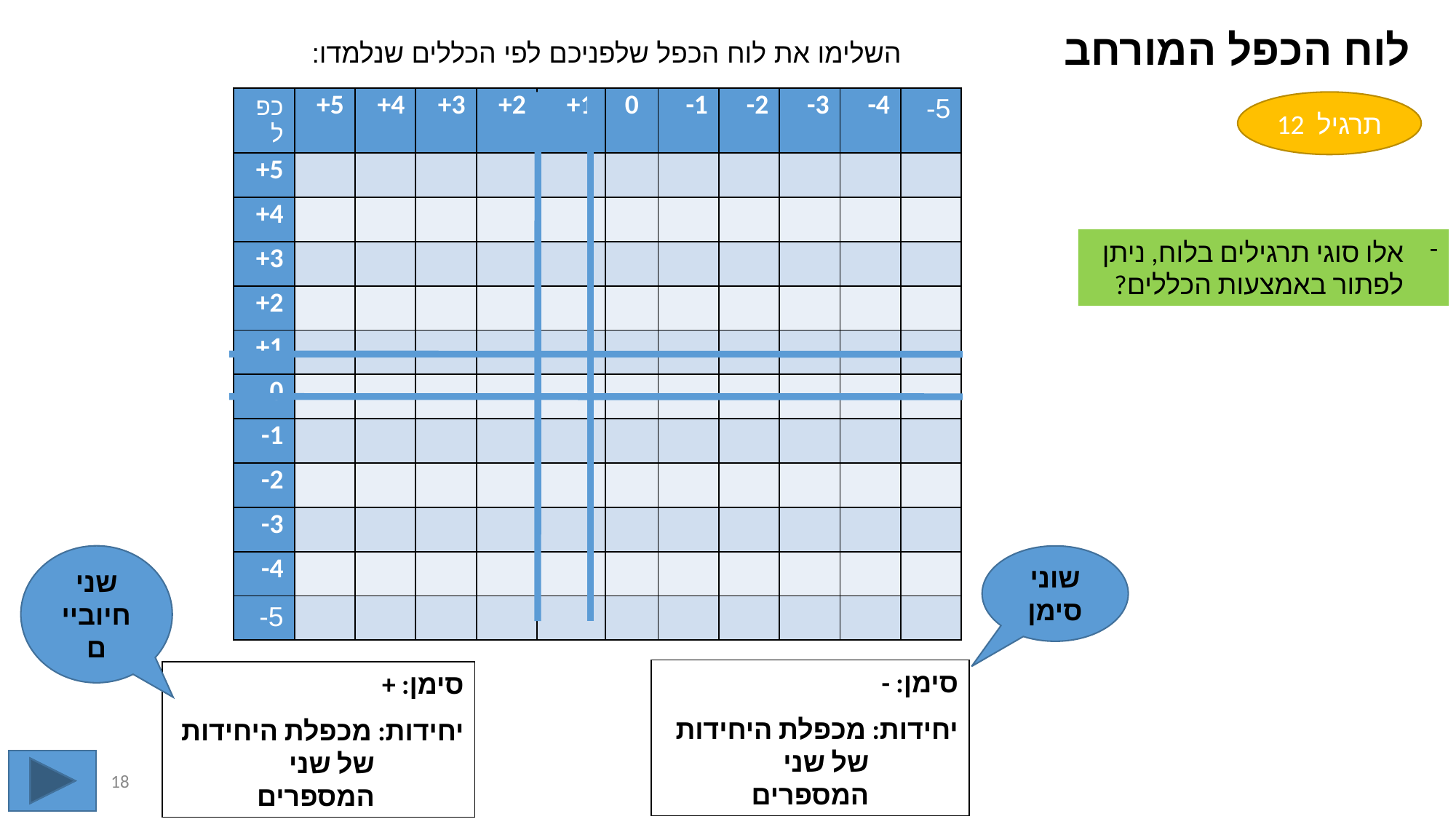

לוח הכפל המורחב
השלימו את לוח הכפל שלפניכם לפי הכללים שנלמדו:

| כפל | 5+ | 4+ | 3+ | 2+ | 1+ | 0 | 1- | 2- | 3- | 4- | 5- |
| --- | --- | --- | --- | --- | --- | --- | --- | --- | --- | --- | --- |
| 5+ |  |  |  |  |  |  |  |  |  |  |  |
| 4+ |  |  |  |  |  |  |  |  |  |  |  |
| 3+ |  |  |  |  |  |  |  |  |  |  |  |
| 2+ |  |  |  |  |  |  |  |  |  |  |  |
| 1+ |  |  |  |  |  |  |  |  |  |  |  |
| 0 |  |  |  |  |  |  |  |  |  |  |  |
| 1- |  |  |  |  |  |  |  |  |  |  |  |
| 2- |  |  |  |  |  |  |  |  |  |  |  |
| 3- |  |  |  |  |  |  |  |  |  |  |  |
| 4- |  |  |  |  |  |  |  |  |  |  |  |
| 5- |  |  |  |  |  |  |  |  |  |  |  |
תרגיל  12
אלו סוגי תרגילים בלוח, ניתן לפתור באמצעות הכללים?
שני חיוביים
שוני סימן
סימן: -
יחידות: מכפלת היחידות של שני המספרים
סימן: +
יחידות: מכפלת היחידות של שני המספרים

18